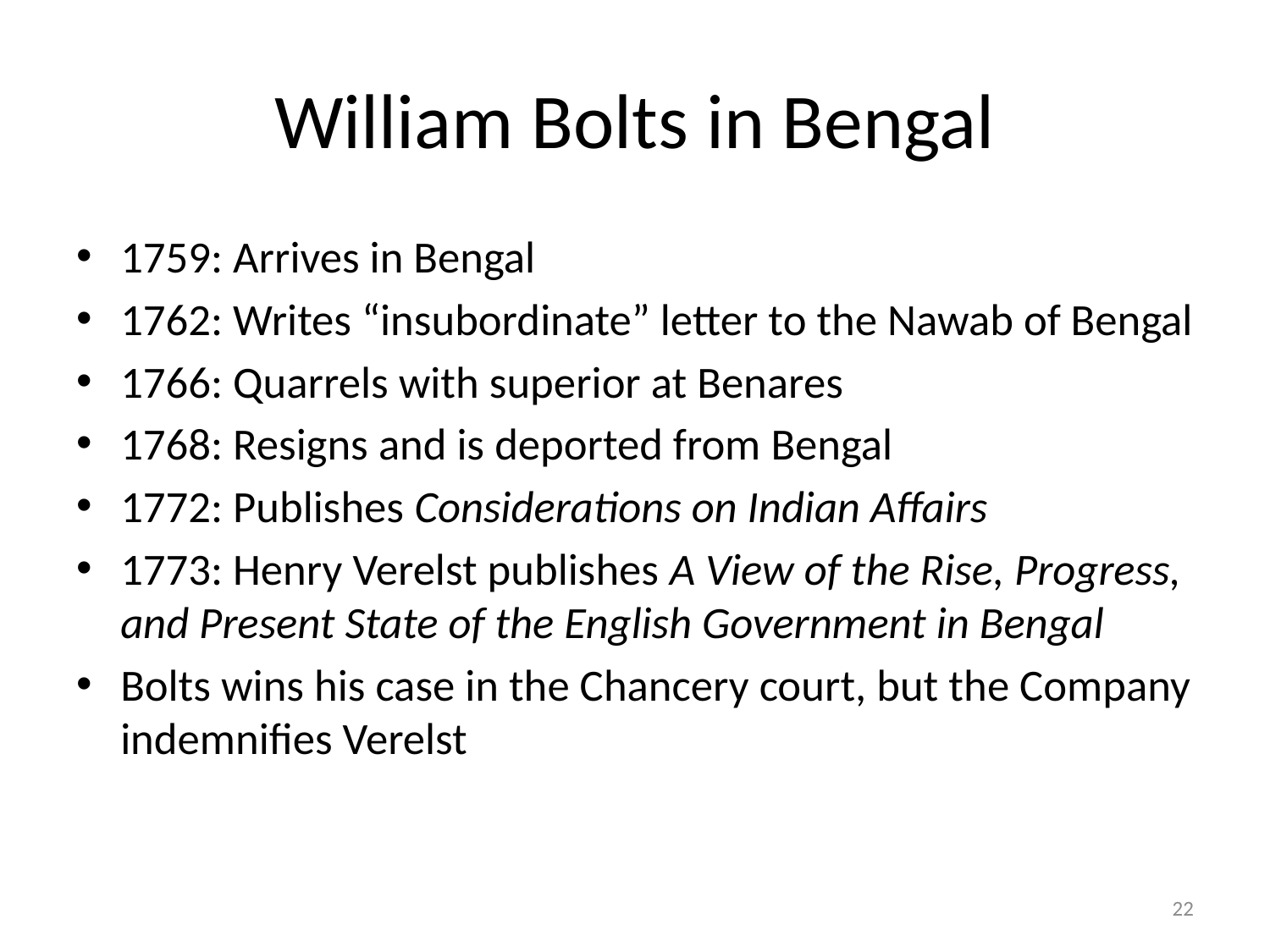

# William Bolts in Bengal
1759: Arrives in Bengal
1762: Writes “insubordinate” letter to the Nawab of Bengal
1766: Quarrels with superior at Benares
1768: Resigns and is deported from Bengal
1772: Publishes Considerations on Indian Affairs
1773: Henry Verelst publishes A View of the Rise, Progress, and Present State of the English Government in Bengal
Bolts wins his case in the Chancery court, but the Company indemnifies Verelst
22